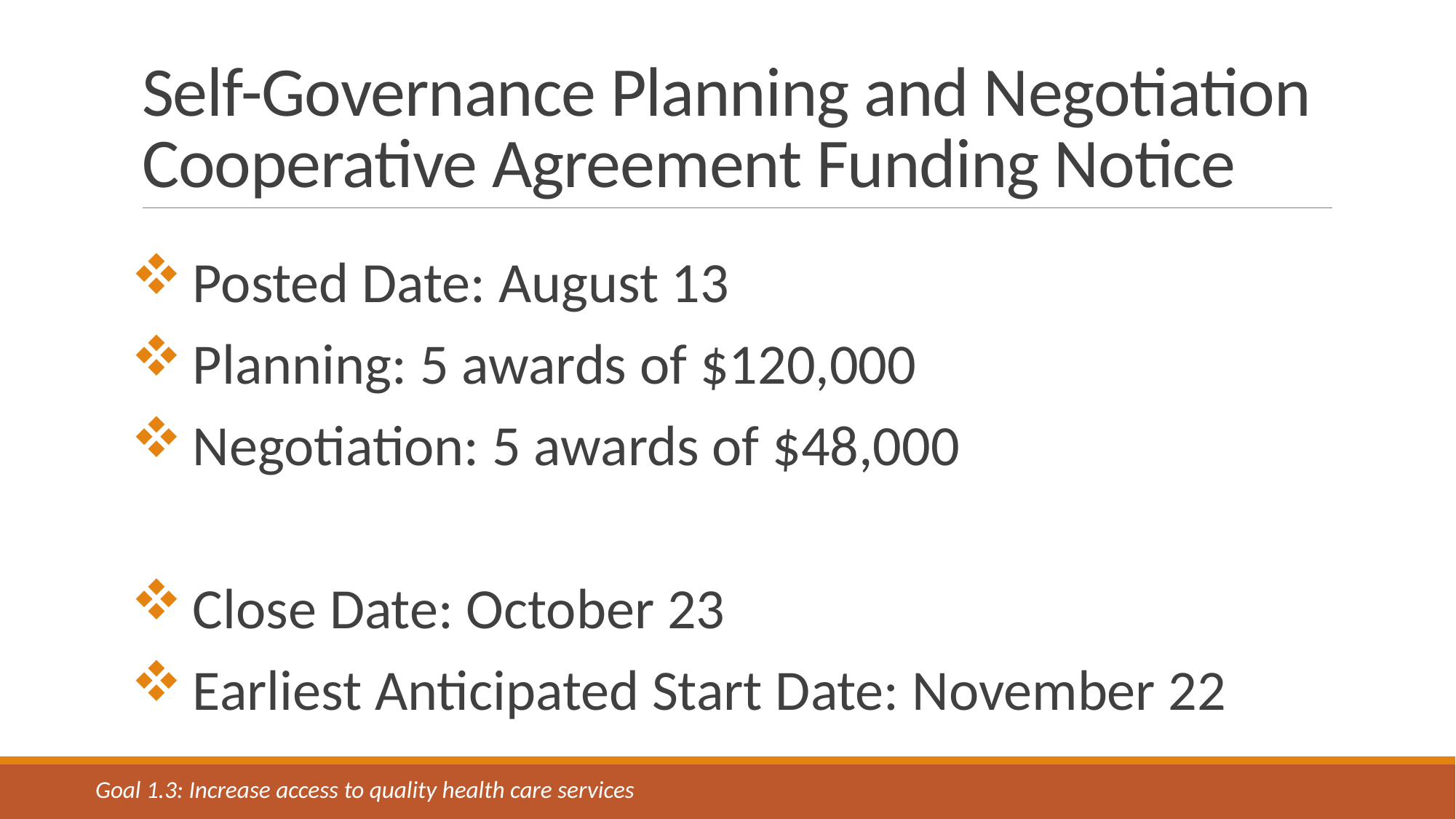

# Self-Governance Planning and Negotiation Cooperative Agreement Funding Notice
 Posted Date: August 13
 Planning: 5 awards of $120,000
 Negotiation: 5 awards of $48,000

 Close Date: October 23
 Earliest Anticipated Start Date: November 22
Goal 1.3: Increase access to quality health care services